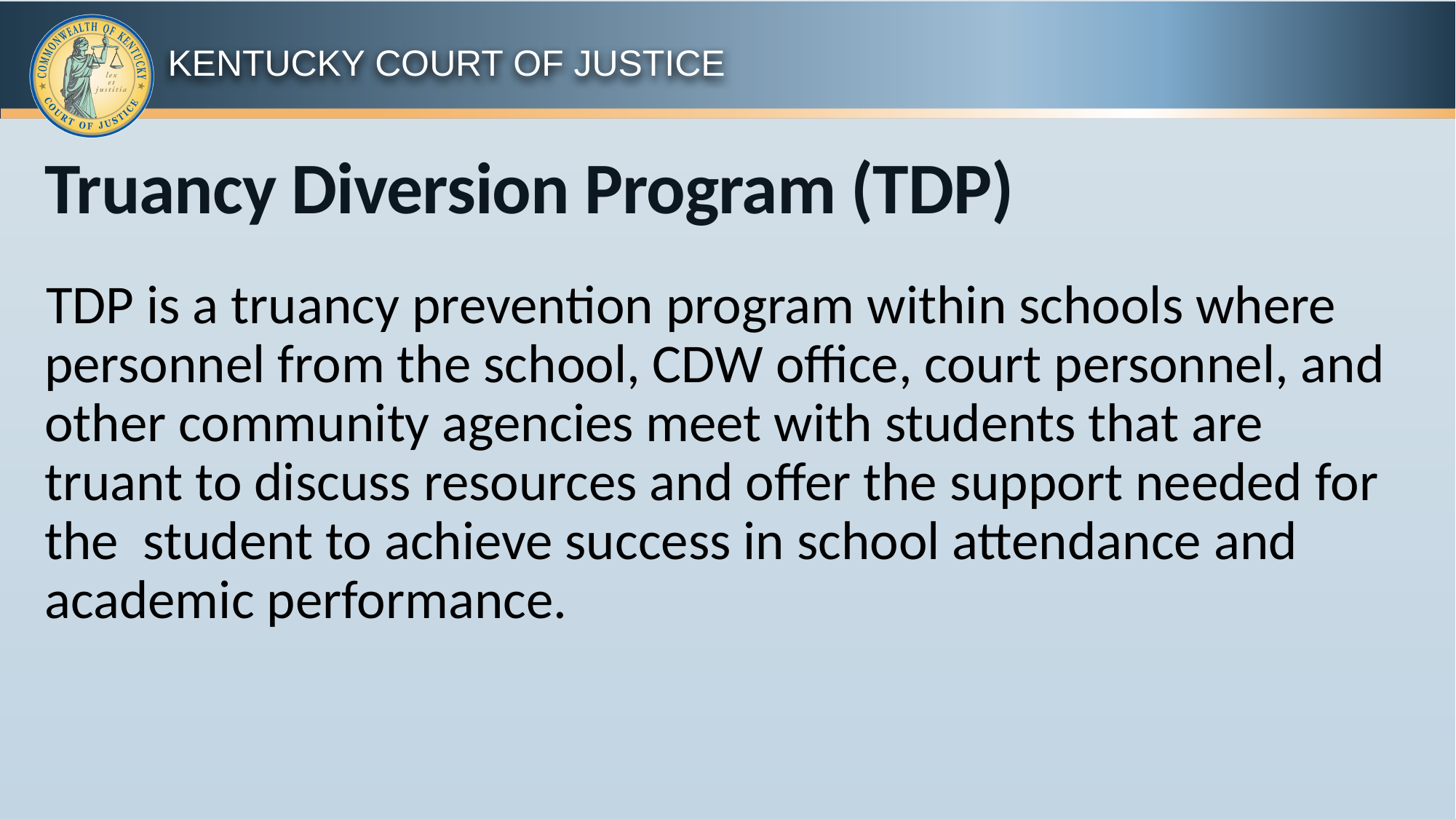

# Truancy Diversion Program (TDP)
TDP is a truancy prevention program within schools where personnel from the school, CDW office, court personnel, and other community agencies meet with students that are truant to discuss resources and offer the support needed for the  student to achieve success in school attendance and academic performance.